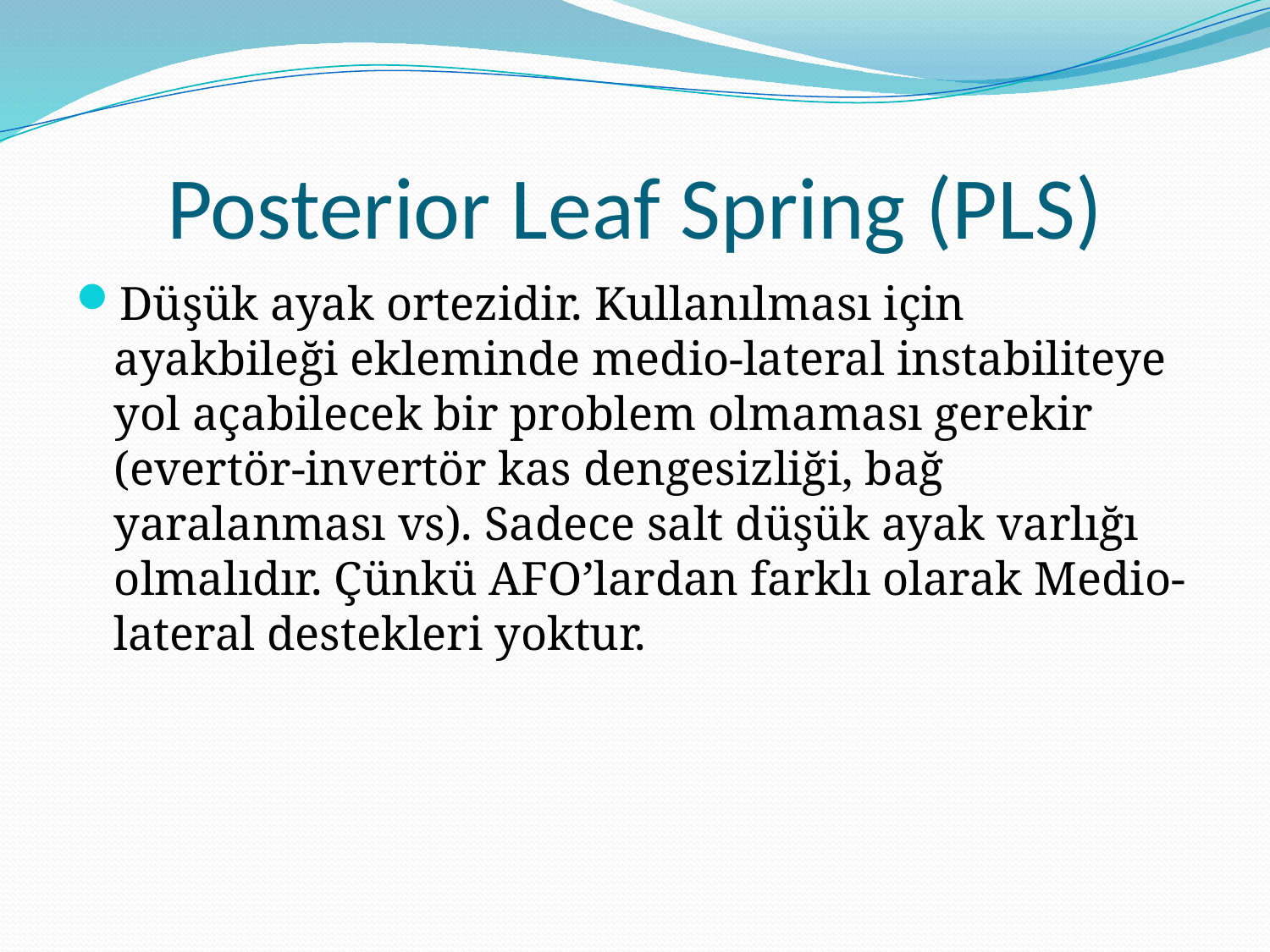

# Posterior Leaf Spring (PLS)
Düşük ayak ortezidir. Kullanılması için ayakbileği ekleminde medio-lateral instabiliteye yol açabilecek bir problem olmaması gerekir (evertör-invertör kas dengesizliği, bağ yaralanması vs). Sadece salt düşük ayak varlığı olmalıdır. Çünkü AFO’lardan farklı olarak Medio-lateral destekleri yoktur.